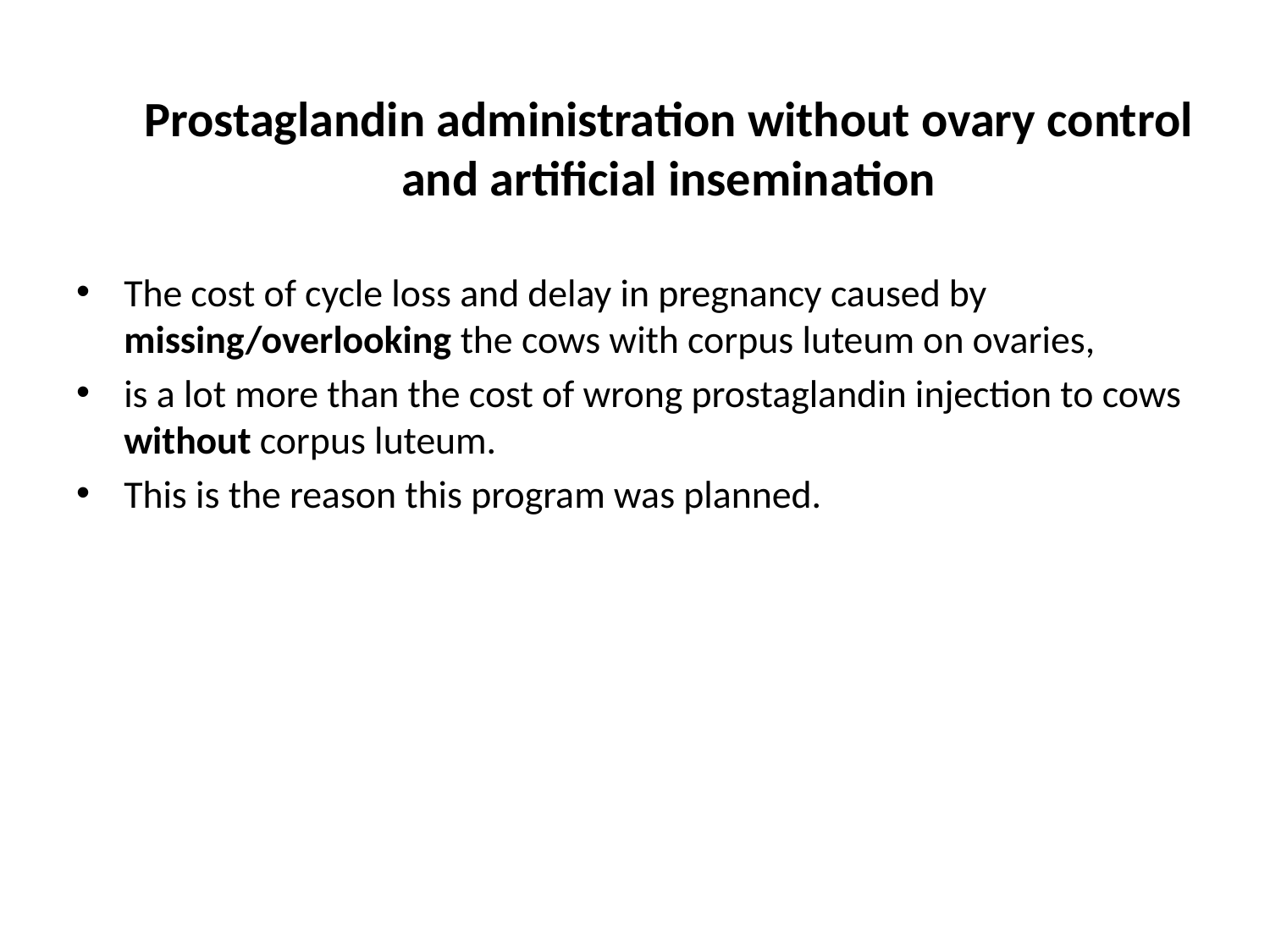

# Prostaglandin administration without ovary control and artificial insemination
The cost of cycle loss and delay in pregnancy caused by missing/overlooking the cows with corpus luteum on ovaries,
is a lot more than the cost of wrong prostaglandin injection to cows without corpus luteum.
This is the reason this program was planned.